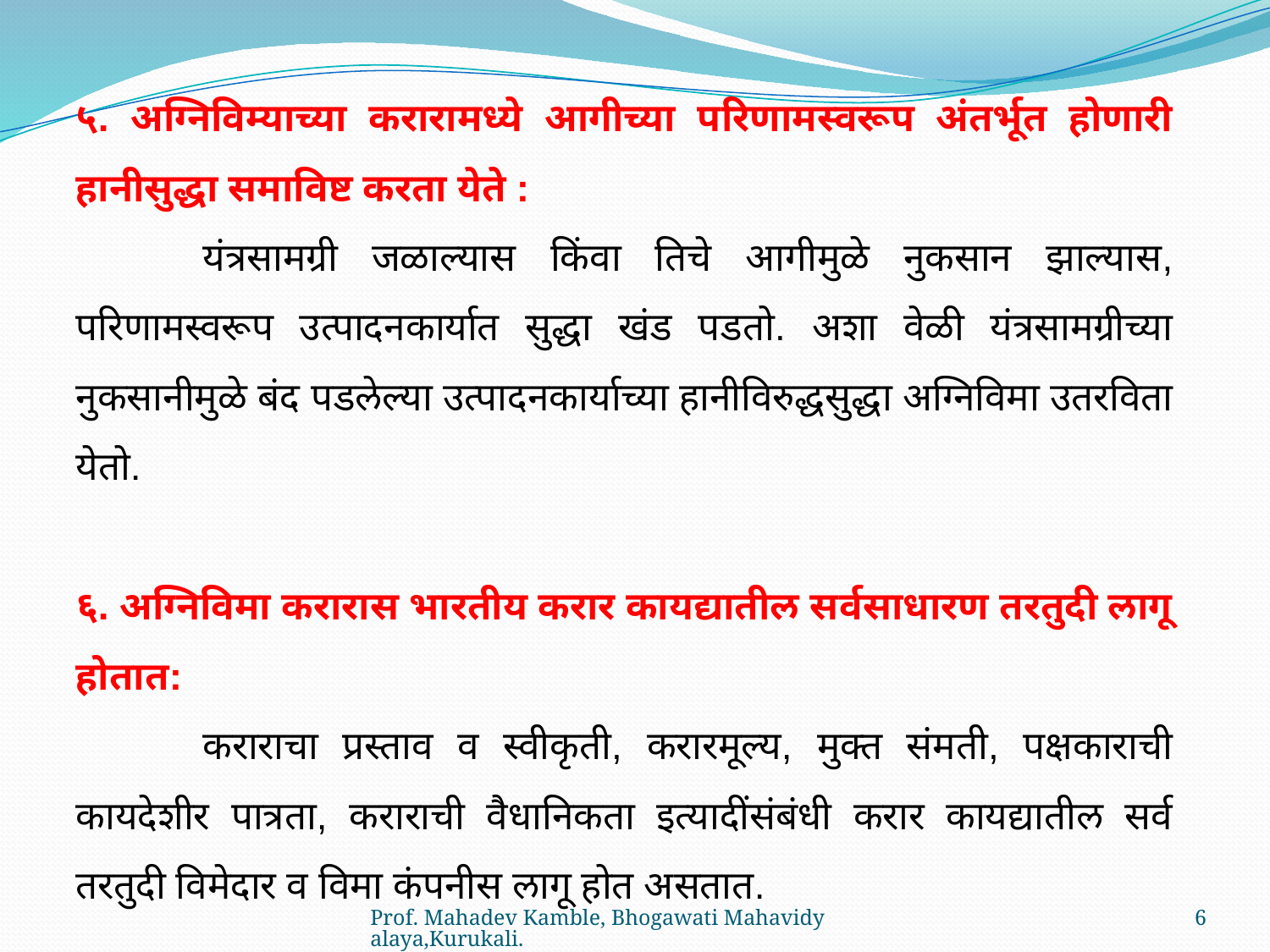

५. अग्निविम्याच्या करारामध्ये आगीच्या परिणामस्वरूप अंतर्भूत होणारी हानीसुद्धा समाविष्ट करता येते :
	यंत्रसामग्री जळाल्यास किंवा तिचे आगीमुळे नुकसान झाल्यास, परिणामस्वरूप उत्पादनकार्यात सुद्धा खंड पडतो. अशा वेळी यंत्रसामग्रीच्या नुकसानीमुळे बंद पडलेल्या उत्पादनकार्याच्या हानीविरुद्धसुद्धा अग्निविमा उतरविता येतो.

६. अग्निविमा करारास भारतीय करार कायद्यातील सर्वसाधारण तरतुदी लागू होतात:
	कराराचा प्रस्ताव व स्वीकृती, करारमूल्य, मुक्त संमती, पक्षकाराची कायदेशीर पात्रता, कराराची वैधानिकता इत्यादींसंबंधी करार कायद्यातील सर्व तरतुदी विमेदार व विमा कंपनीस लागू होत असतात.
Prof. Mahadev Kamble, Bhogawati Mahavidyalaya,Kurukali.
6